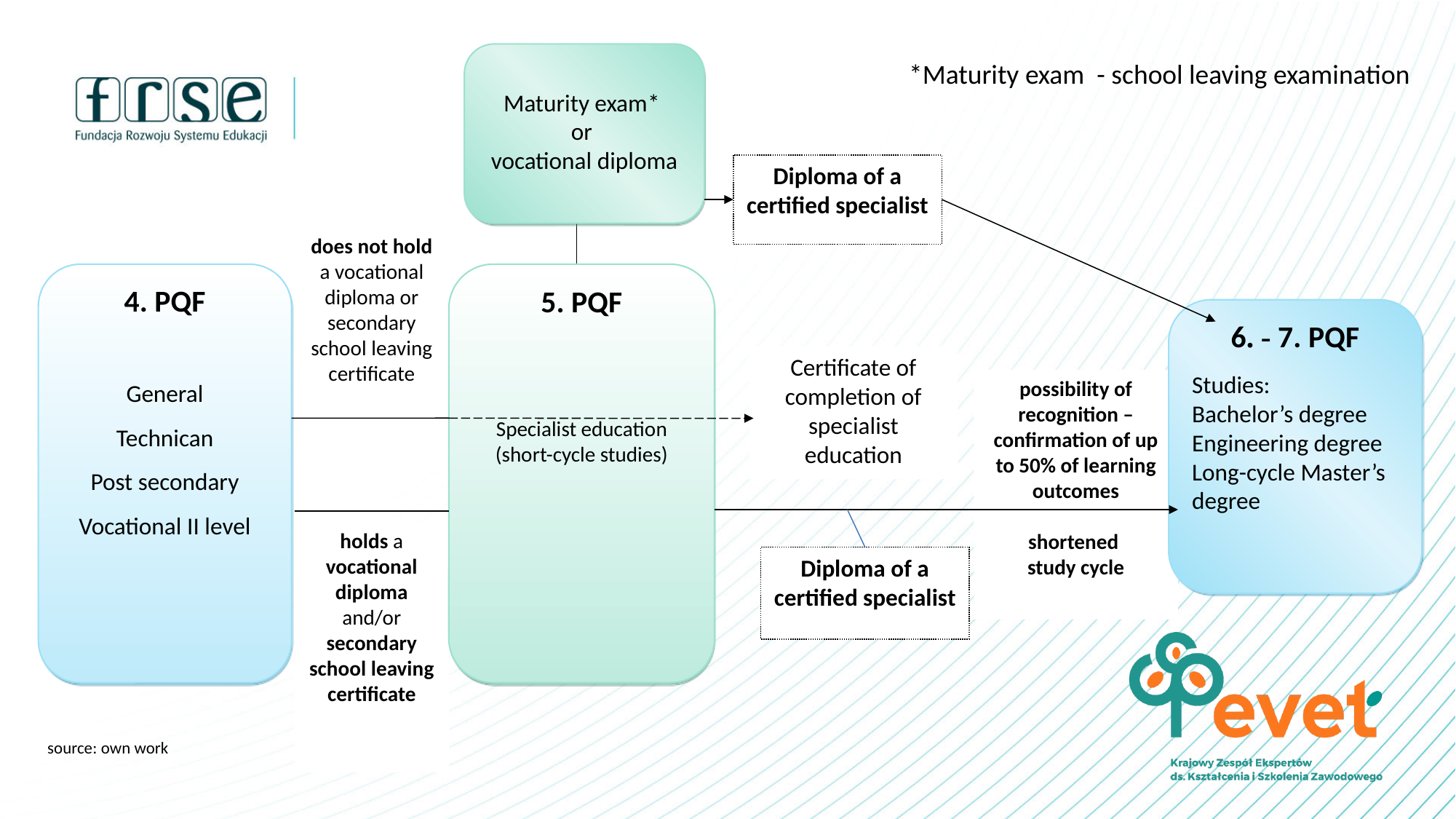

Maturity exam*
or
vocational diploma
Diploma of a certified specialist
does not hold a vocational diploma or secondary school leaving certificate
4. PQF

General
Technican
Post secondary
Vocational II level
5. PQF

Specialist education
(short-cycle studies)

6. - 7. PQF
Studies:
Bachelor’s degree
Engineering degree
Long-cycle Master’s degree

Certificate of completion of specialist education
possibility of recognition – confirmation of up to 50% of learning outcomes
shortened
study cycle
holds a vocational diploma and/or secondary school leaving certificate
Diploma of a certified specialist
*Maturity exam  - school leaving examination
source: own work